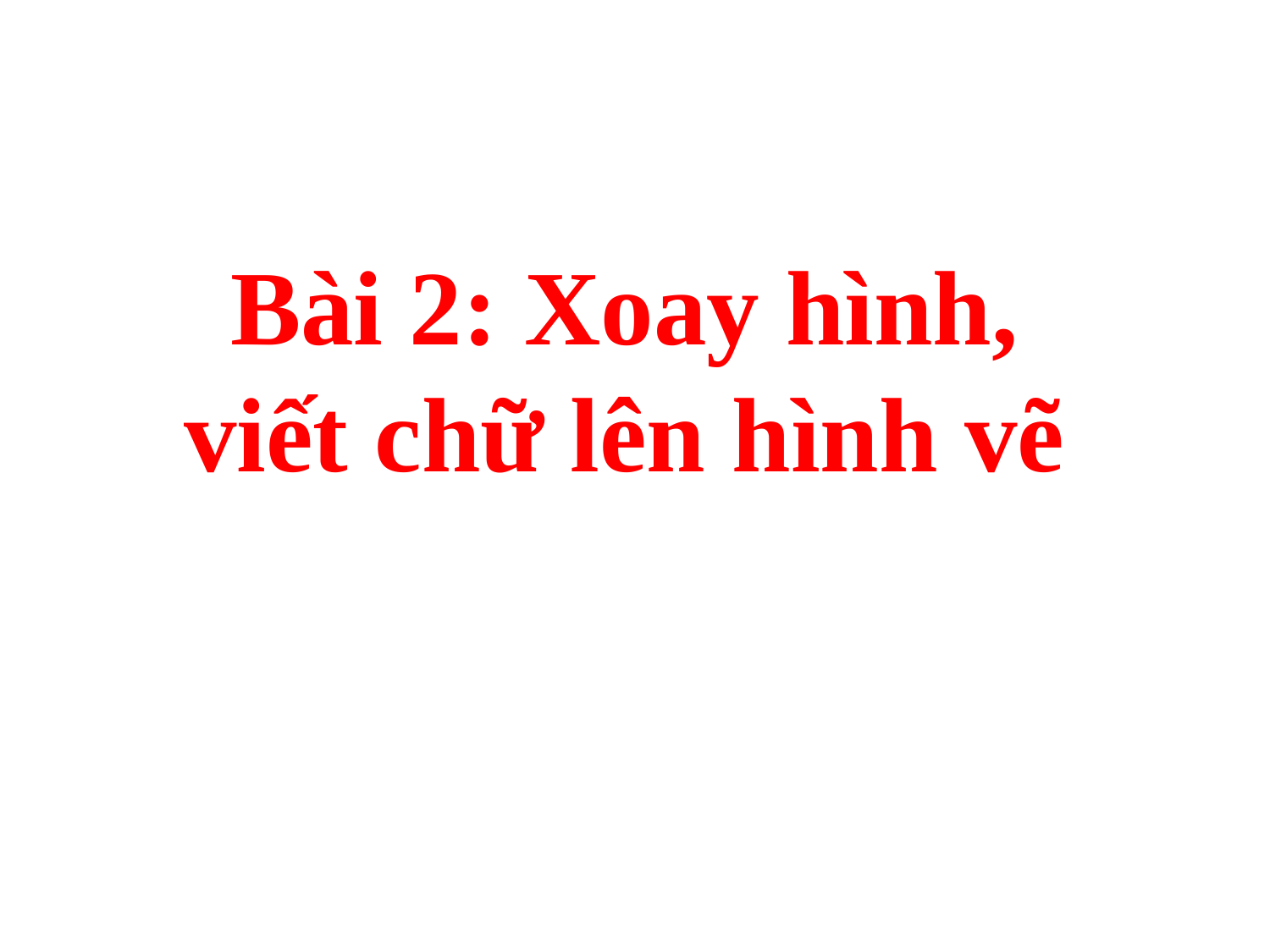

Bài 2: Xoay hình,
viết chữ lên hình vẽ